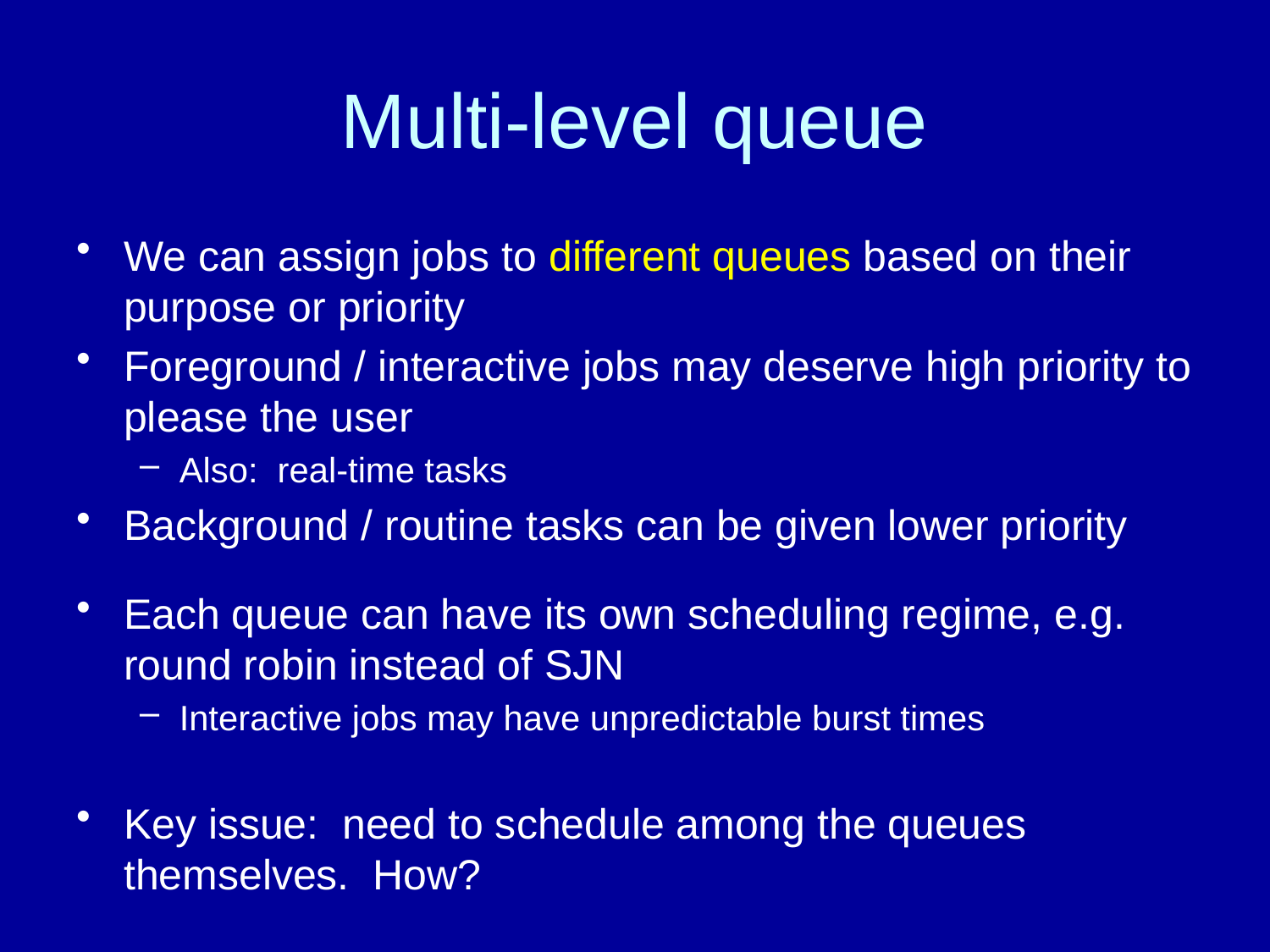

# Multi-level queue
We can assign jobs to different queues based on their purpose or priority
Foreground / interactive jobs may deserve high priority to please the user
Also:  real-time tasks
Background / routine tasks can be given lower priority

Each queue can have its own scheduling regime, e.g. round robin instead of SJN
Interactive jobs may have unpredictable burst times

Key issue:  need to schedule among the queues themselves.  How?